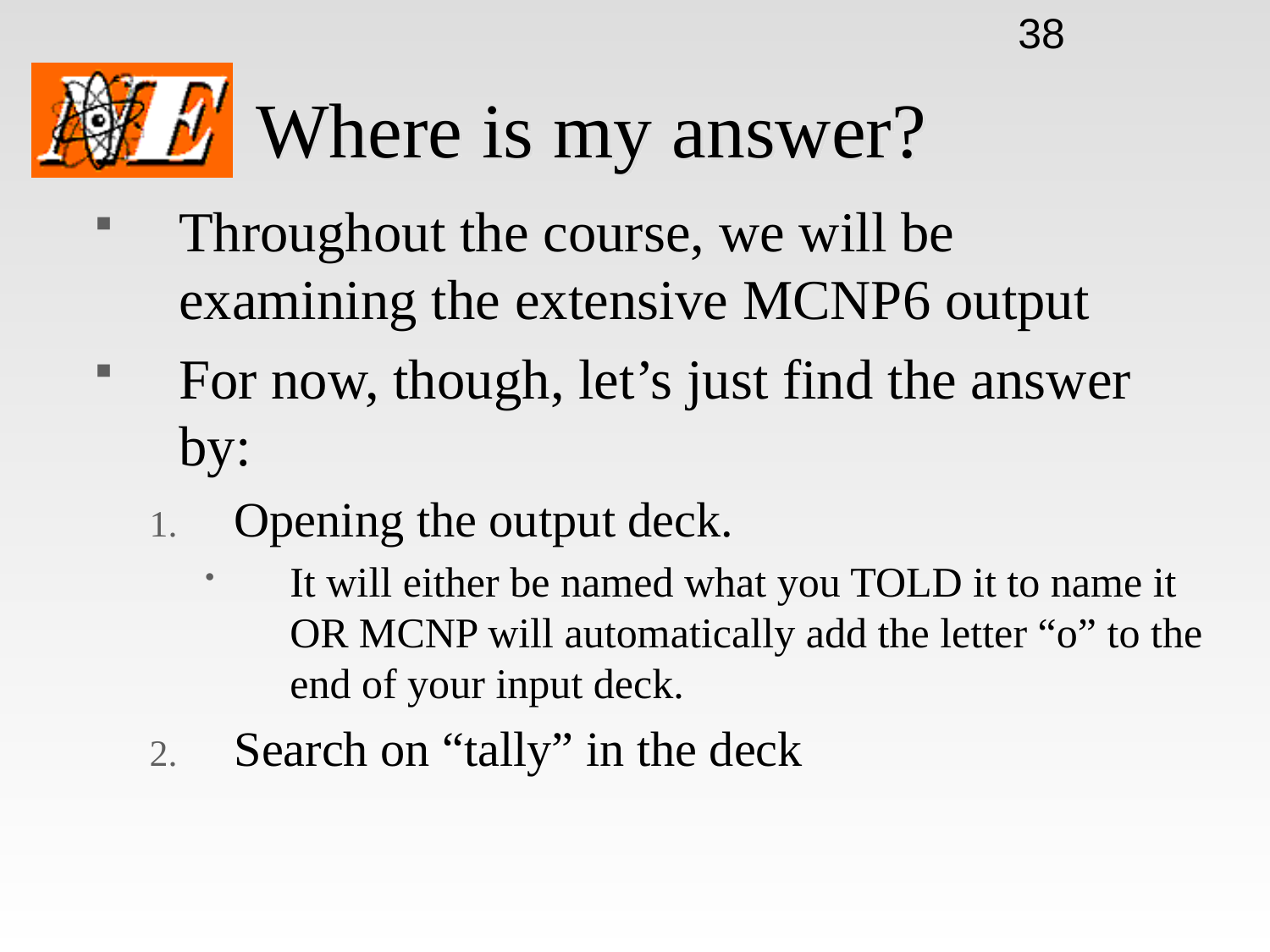

38
# Where is my answer?
Throughout the course, we will be examining the extensive MCNP6 output
For now, though, let’s just find the answer by:
Opening the output deck.
It will either be named what you TOLD it to name it OR MCNP will automatically add the letter “o” to the end of your input deck.
Search on “tally” in the deck